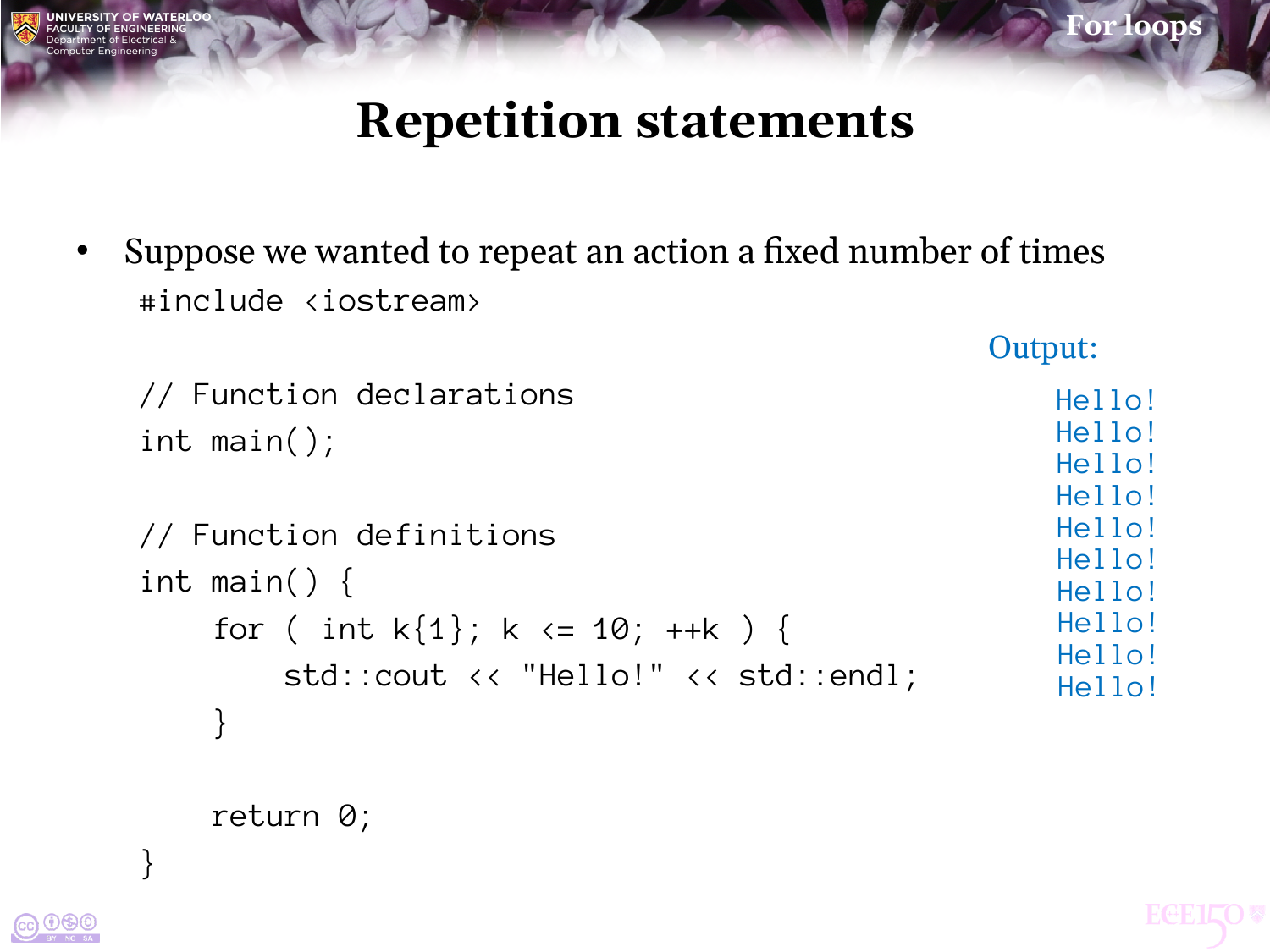

# Repetition statements
Suppose we wanted to repeat an action a fixed number of times
#include <iostream>

// Function declarations
int main();

// Function definitions
int main() {
    for ( int k{1}; k <= 10; ++k ) {
        std::cout << "Hello!" << std::endl;
    }

    return 0;
}
Output:
Hello!
Hello!
Hello!
Hello!
Hello!
Hello!
Hello!
Hello!
Hello!
Hello!